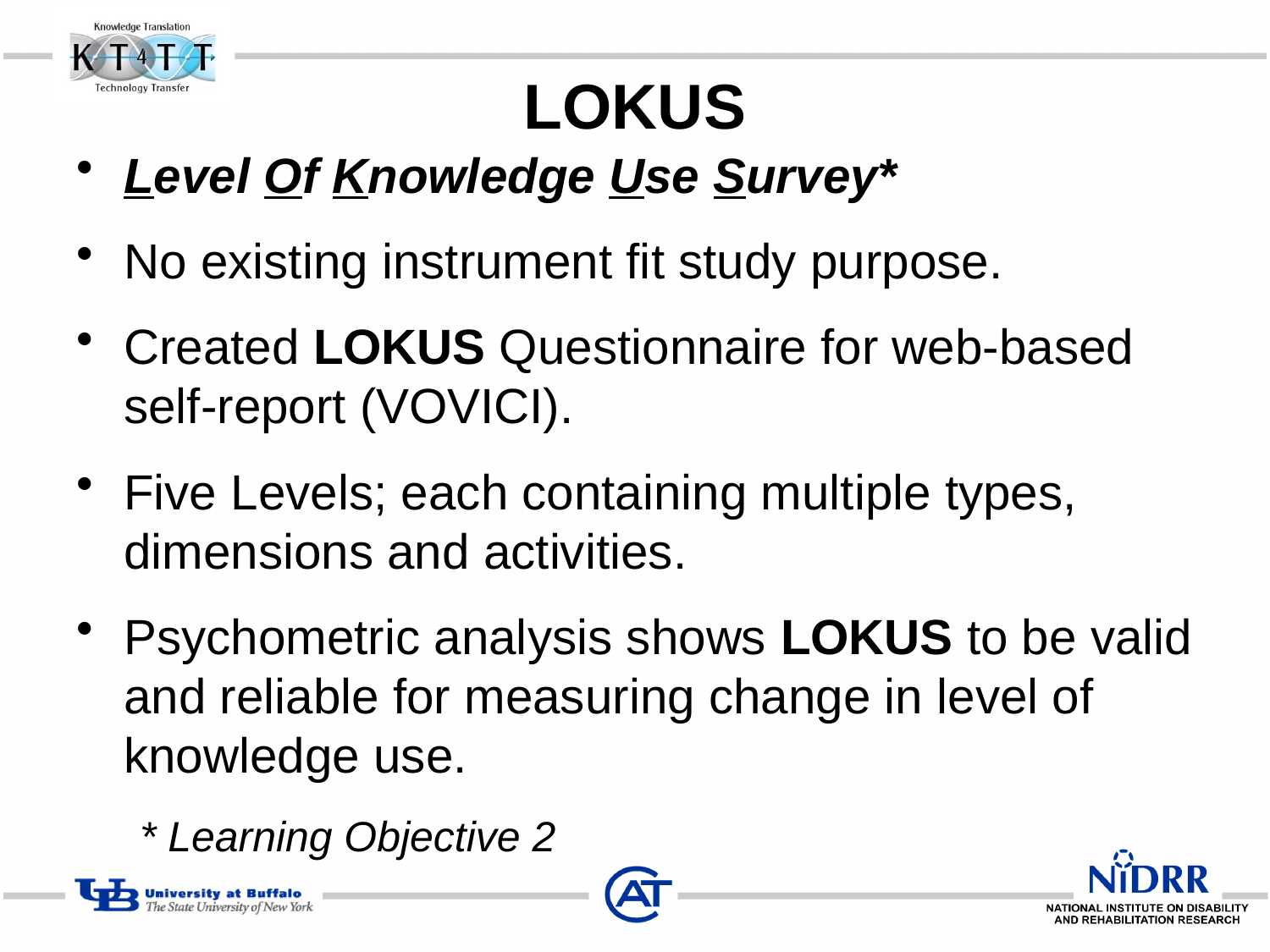

# LOKUS
Level Of Knowledge Use Survey*
No existing instrument fit study purpose.
Created LOKUS Questionnaire for web-based self-report (VOVICI).
Five Levels; each containing multiple types, dimensions and activities.
Psychometric analysis shows LOKUS to be valid and reliable for measuring change in level of knowledge use.
* Learning Objective 2